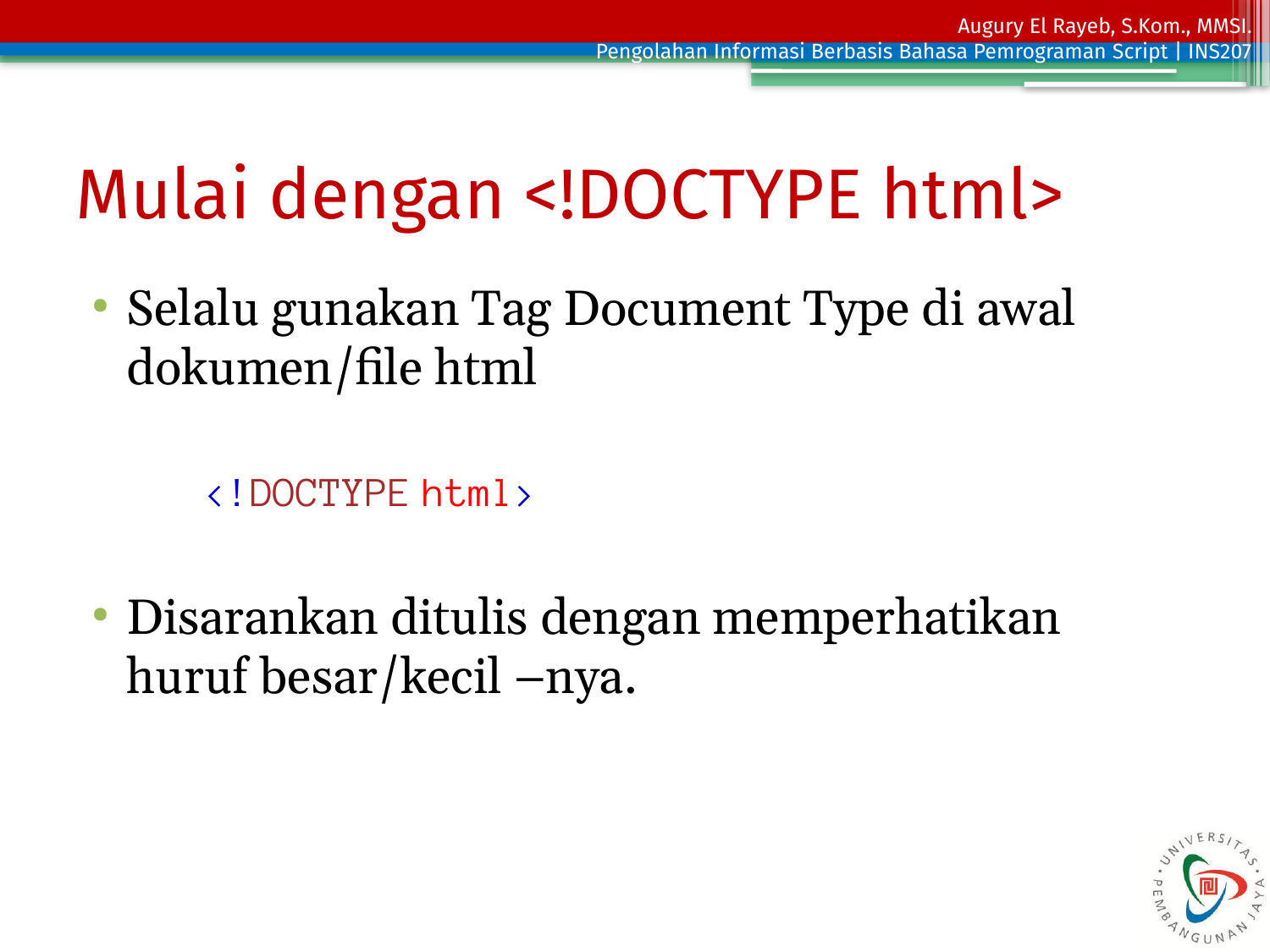

# Mulai dengan <!DOCTYPE html>
Selalu gunakan Tag Document Type di awal dokumen/file html

<!DOCTYPE html>

Disarankan ditulis dengan memperhatikan huruf besar/kecil –nya.